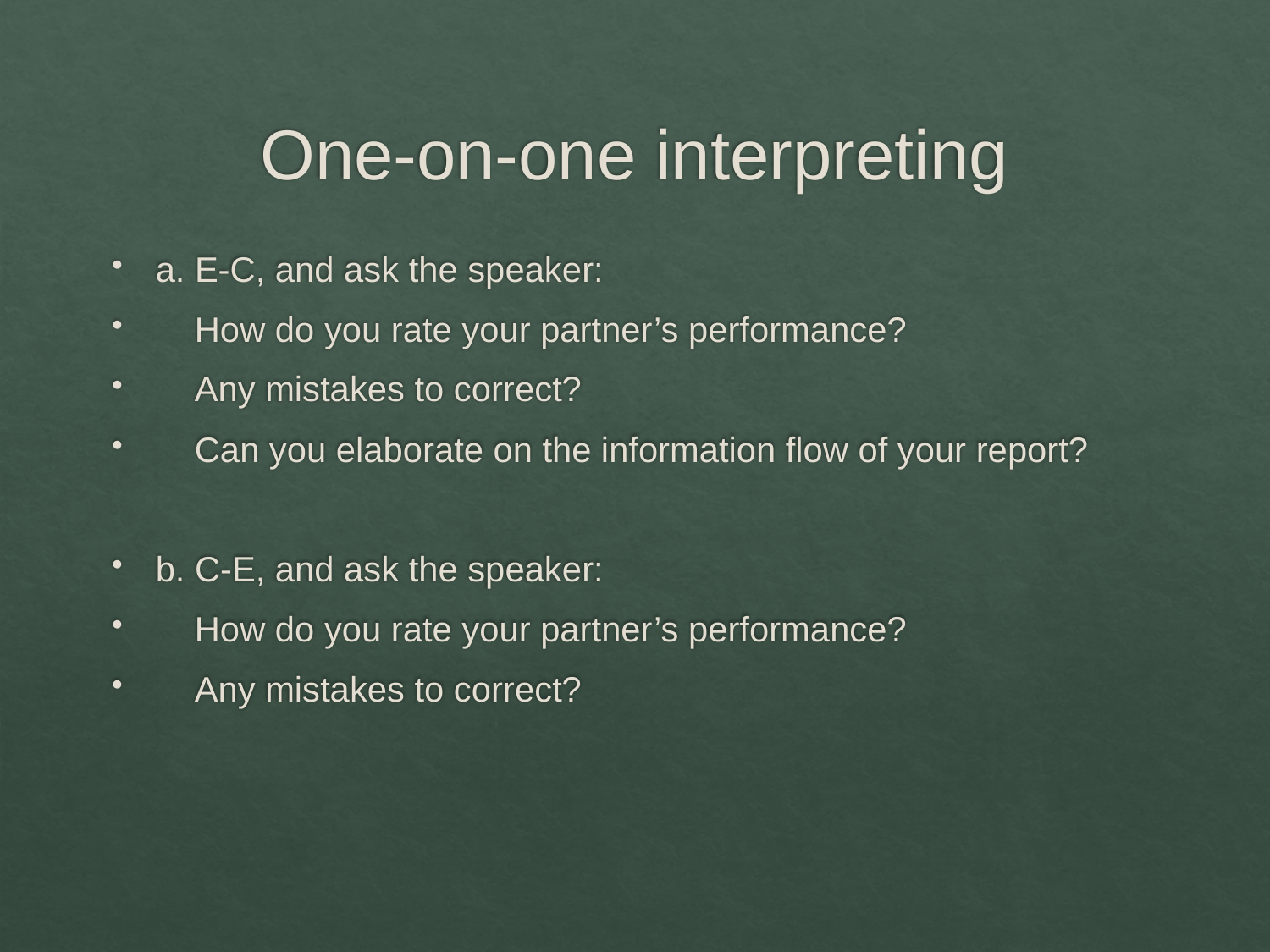

# One-on-one interpreting
a. E-C, and ask the speaker:
    How do you rate your partner’s performance?
    Any mistakes to correct?
    Can you elaborate on the information flow of your report?

b. C-E, and ask the speaker:
    How do you rate your partner’s performance?
    Any mistakes to correct?